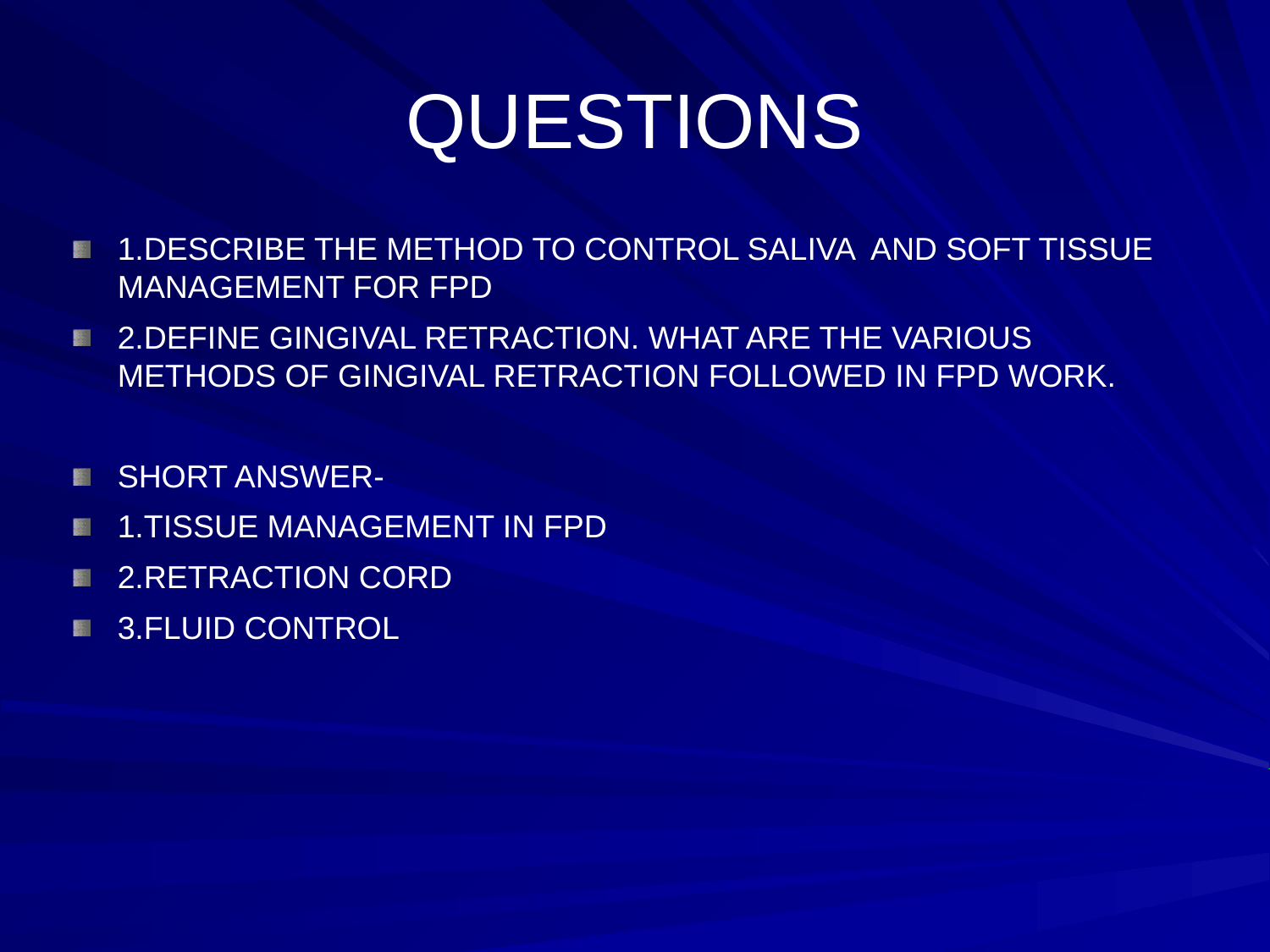

# QUESTIONS
1.DESCRIBE THE METHOD TO CONTROL SALIVA  AND SOFT TISSUE MANAGEMENT FOR FPD
2.DEFINE GINGIVAL RETRACTION. WHAT ARE THE VARIOUS METHODS OF GINGIVAL RETRACTION FOLLOWED IN FPD WORK.

SHORT ANSWER-
1.TISSUE MANAGEMENT IN FPD
2.RETRACTION CORD
3.FLUID CONTROL